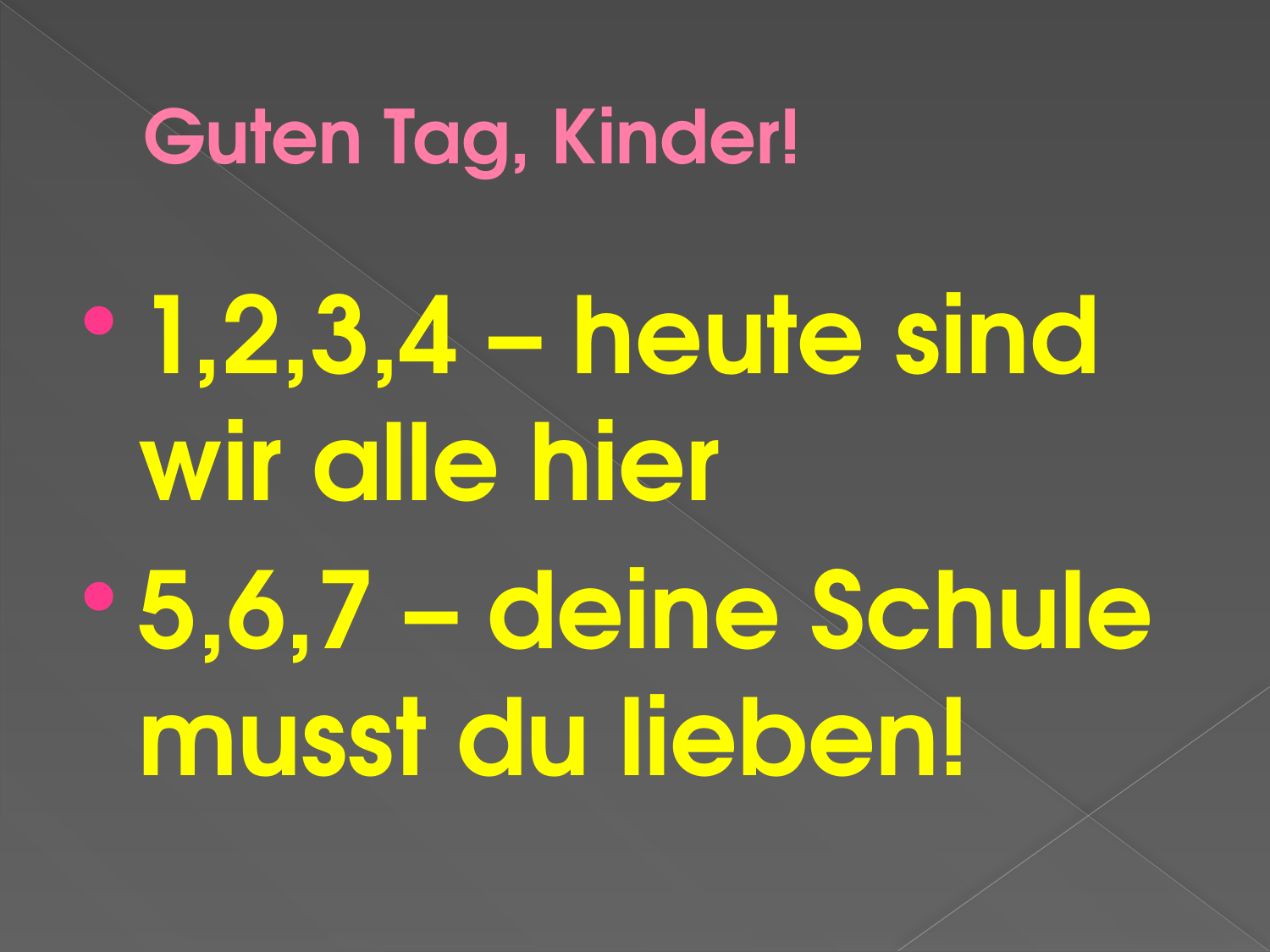

# Guten Tag, Kinder!
1,2,3,4 – heute sind wir alle hier
5,6,7 – deine Schule musst du lieben!